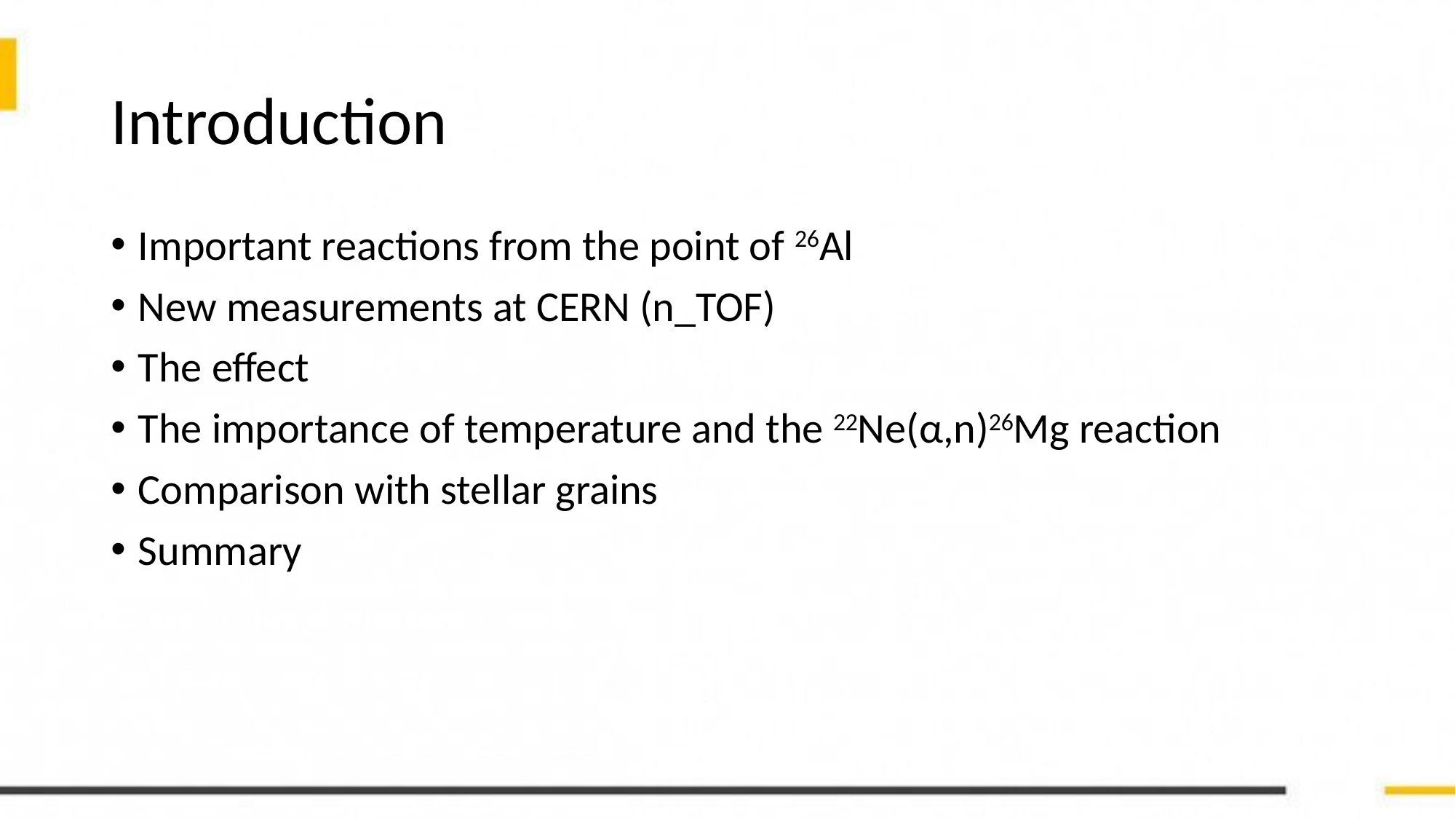

# Introduction
Important reactions from the point of 26Al
New measurements at CERN (n_TOF)
The effect
The importance of temperature and the 22Ne(α,n)26Mg reaction
Comparison with stellar grains
Summary